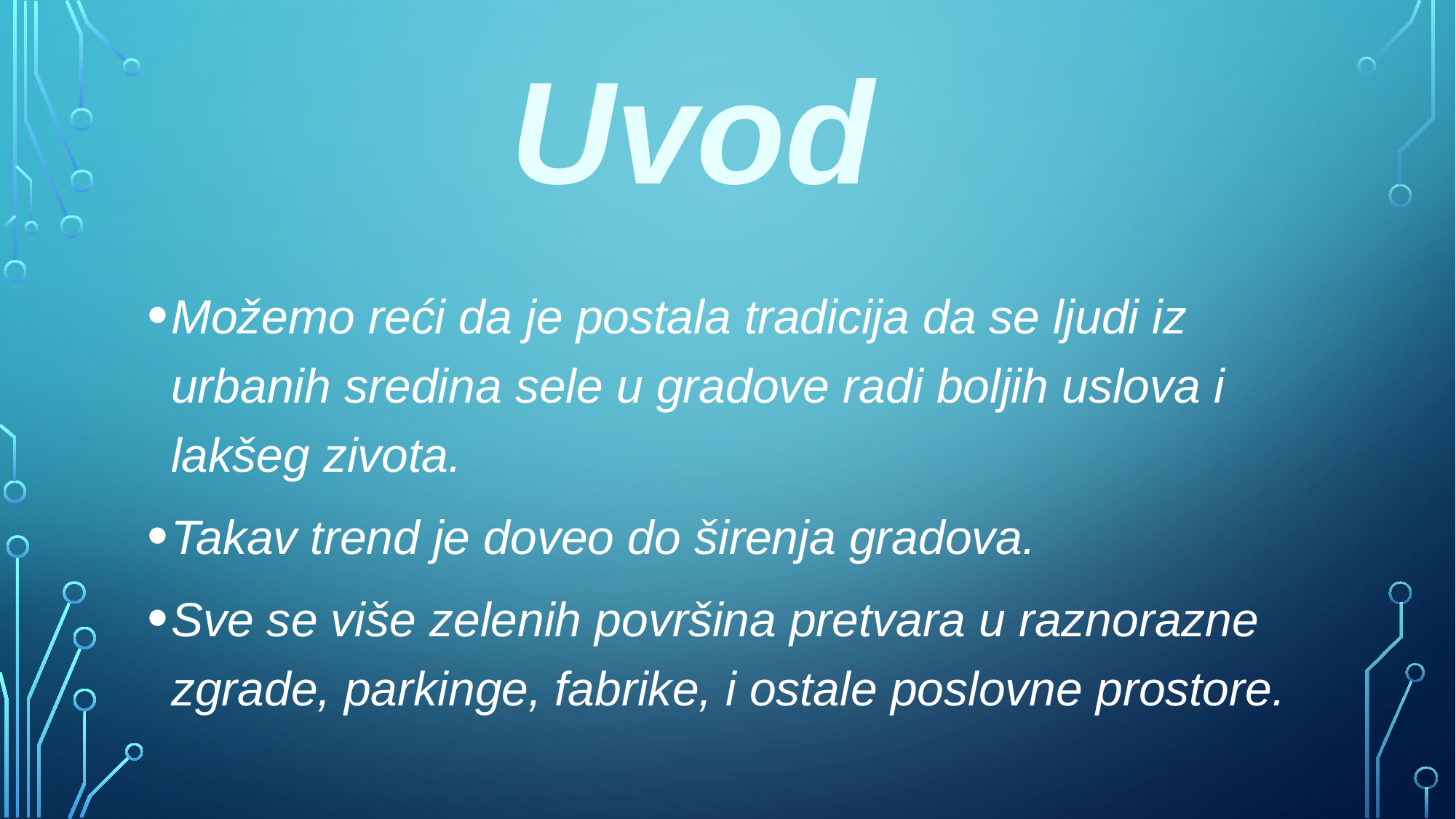

# Uvod
Možemo reći da je postala tradicija da se ljudi iz urbanih sredina sele u gradove radi boljih uslova i lakšeg zivota.
Takav trend je doveo do širenja gradova.
Sve se više zelenih površina pretvara u raznorazne zgrade, parkinge, fabrike, i ostale poslovne prostore.